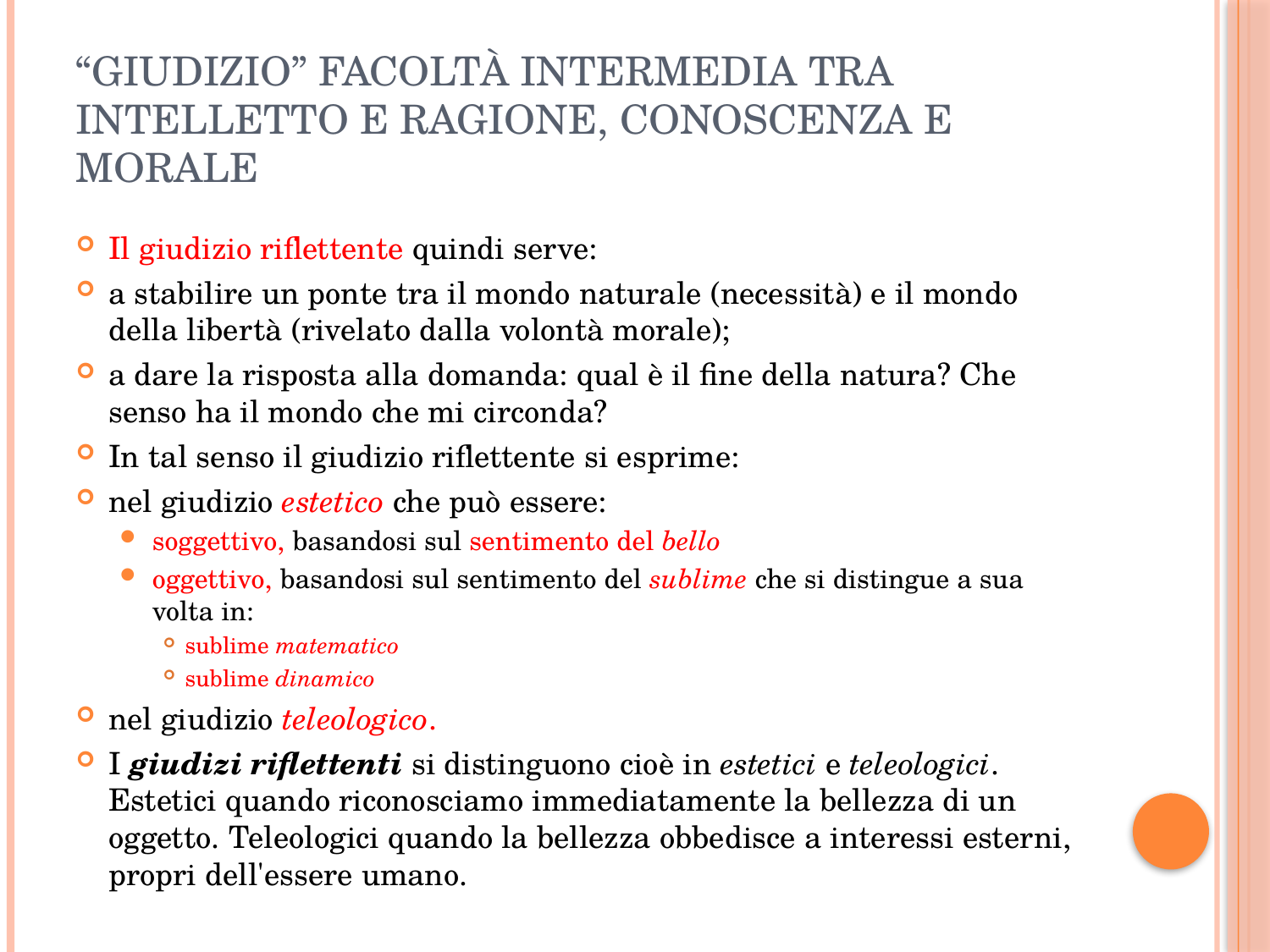

# “Giudizio” facoltà intermedia tra intelletto e ragione, conoscenza e morale
Il giudizio riflettente quindi serve:
a stabilire un ponte tra il mondo naturale (necessità) e il mondo della libertà (rivelato dalla volontà morale);
a dare la risposta alla domanda: qual è il fine della natura? Che senso ha il mondo che mi circonda?
In tal senso il giudizio riflettente si esprime:
nel giudizio estetico che può essere:
soggettivo, basandosi sul sentimento del bello
oggettivo, basandosi sul sentimento del sublime che si distingue a sua volta in:
sublime matematico
sublime dinamico
nel giudizio teleologico.
I giudizi riflettenti si distinguono cioè in estetici e teleologici. Estetici quando riconosciamo immediatamente la bellezza di un oggetto. Teleologici quando la bellezza obbedisce a interessi esterni, propri dell'essere umano.